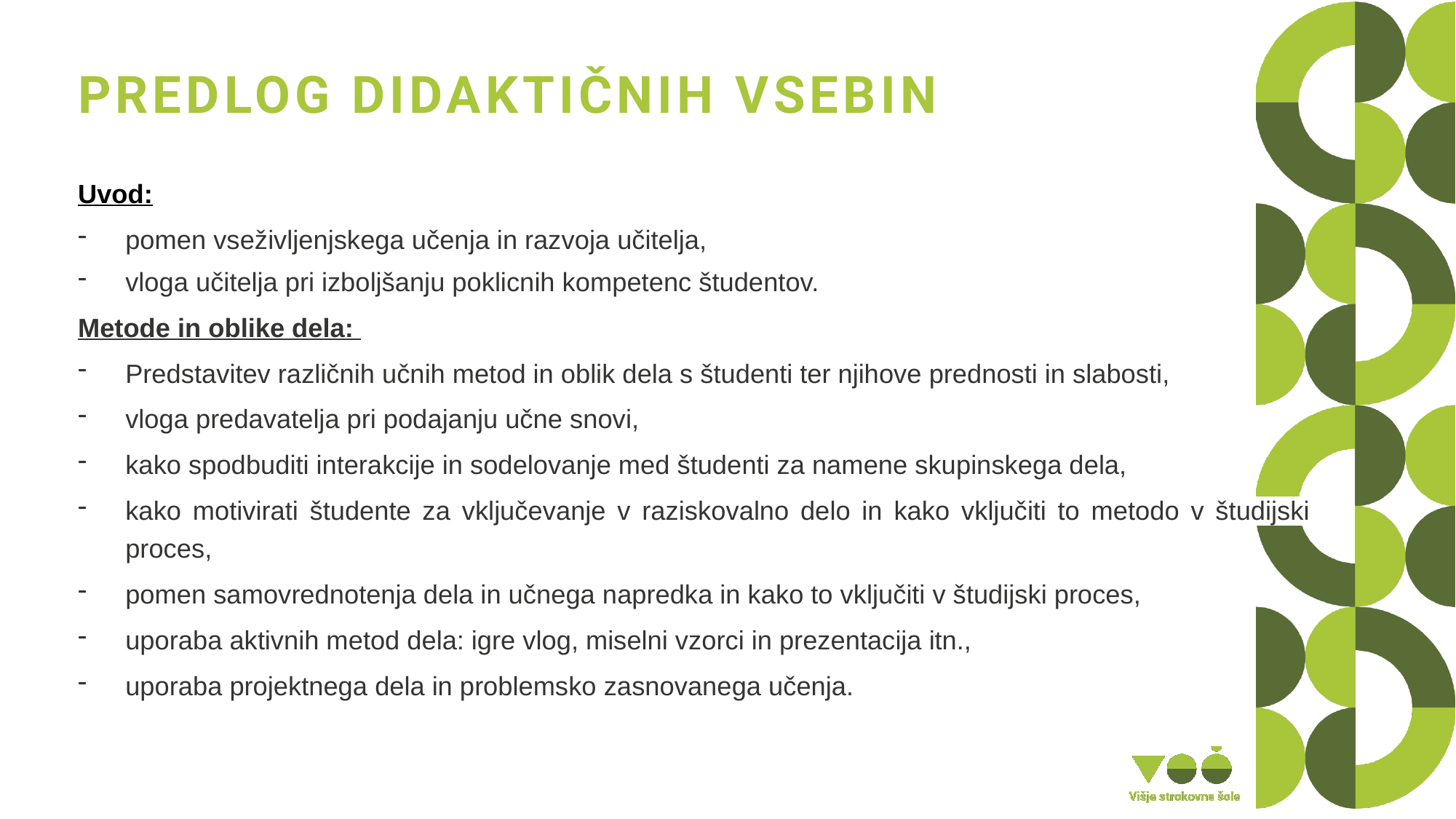

# PREDLOG DIDAKTIČNIH VSEBIN
Uvod:
pomen vseživljenjskega učenja in razvoja učitelja,
vloga učitelja pri izboljšanju poklicnih kompetenc študentov.
Metode in oblike dela:
Predstavitev različnih učnih metod in oblik dela s študenti ter njihove prednosti in slabosti,
vloga predavatelja pri podajanju učne snovi,
kako spodbuditi interakcije in sodelovanje med študenti za namene skupinskega dela,
kako motivirati študente za vključevanje v raziskovalno delo in kako vključiti to metodo v študijski proces,
pomen samovrednotenja dela in učnega napredka in kako to vključiti v študijski proces,
uporaba aktivnih metod dela: igre vlog, miselni vzorci in prezentacija itn.,
uporaba projektnega dela in problemsko zasnovanega učenja.